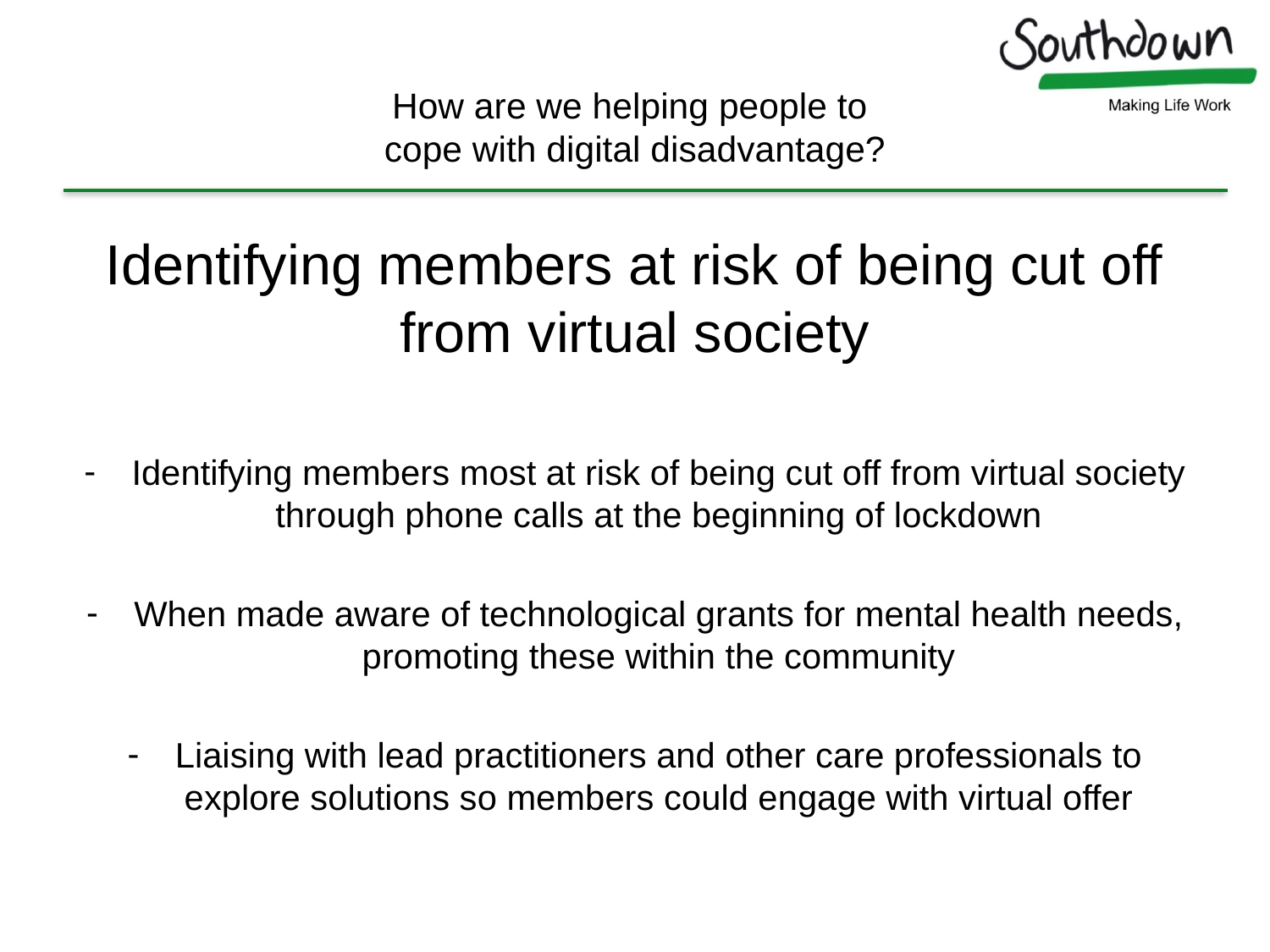

# How are we helping people to cope with digital disadvantage?
Identifying members at risk of being cut off from virtual society

Identifying members most at risk of being cut off from virtual society through phone calls at the beginning of lockdown

When made aware of technological grants for mental health needs, promoting these within the community

Liaising with lead practitioners and other care professionals to explore solutions so members could engage with virtual offer